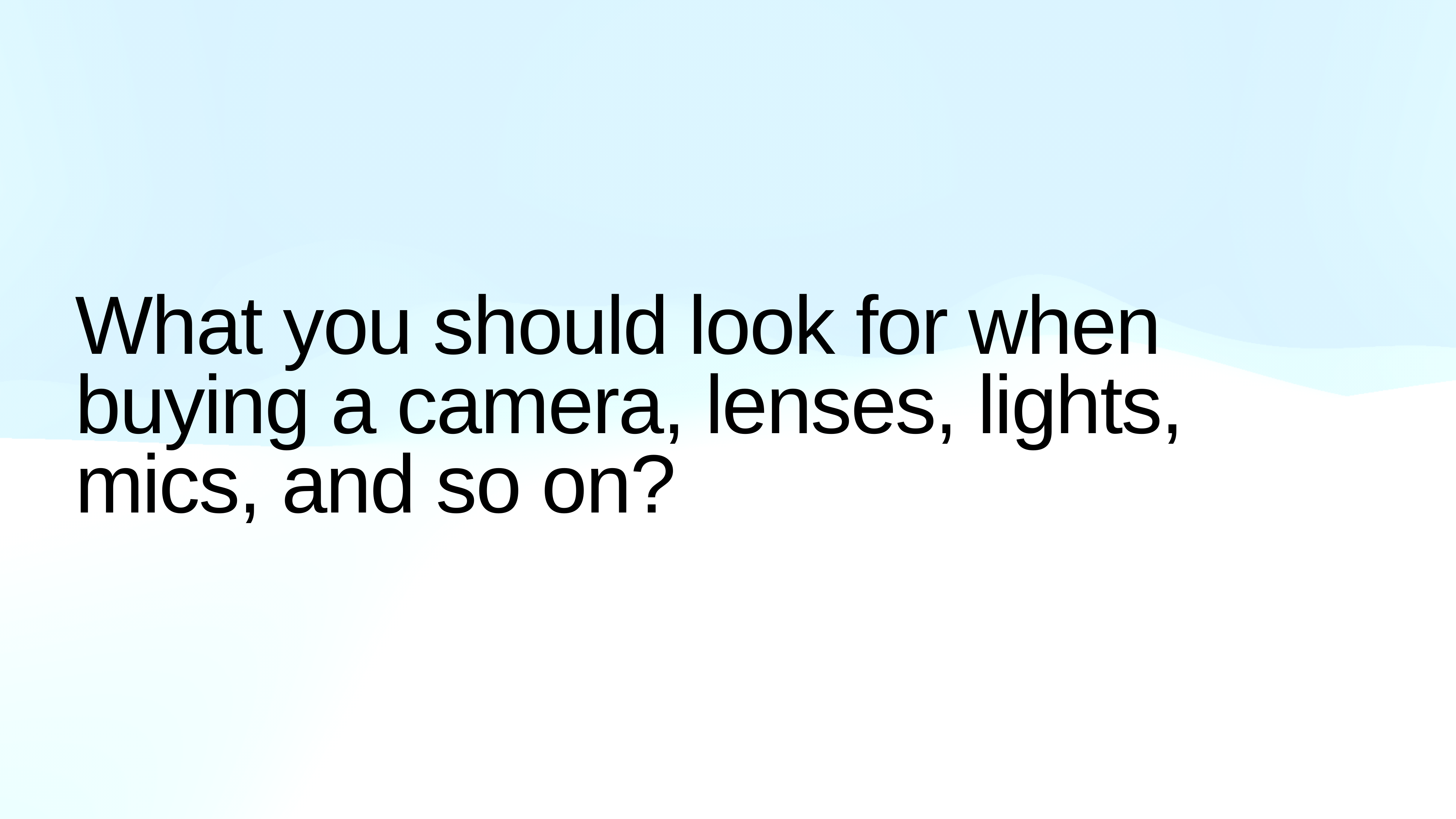

# What you should look for when buying a camera, lenses, lights, mics, and so on?